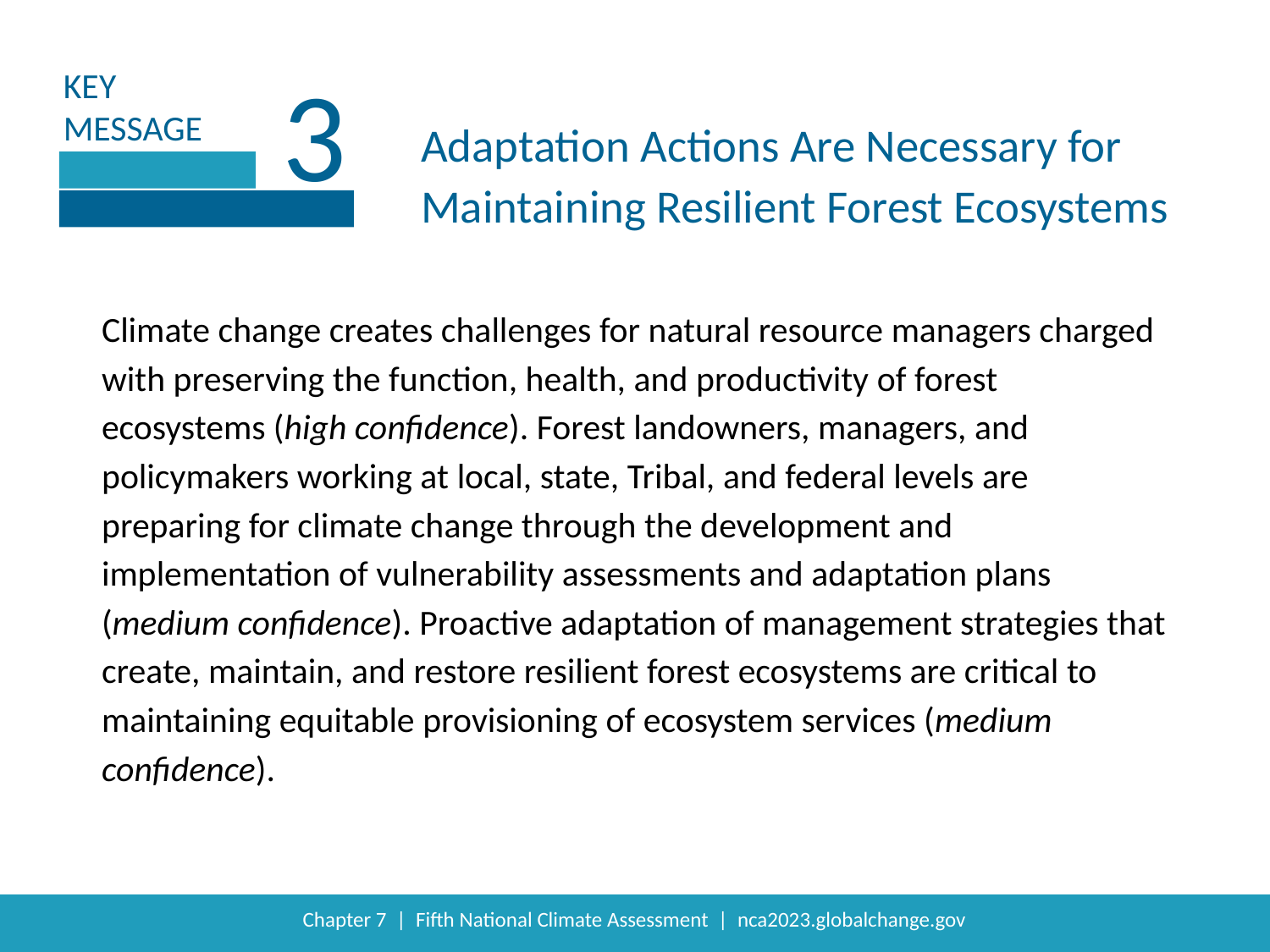

3
Adaptation Actions Are Necessary for Maintaining Resilient Forest Ecosystems
Climate change creates challenges for natural resource managers charged with preserving the function, health, and productivity of forest ecosystems (high confidence). Forest landowners, managers, and policymakers working at local, state, Tribal, and federal levels are preparing for climate change through the development and implementation of vulnerability assessments and adaptation plans (medium confidence). Proactive adaptation of management strategies that create, maintain, and restore resilient forest ecosystems are critical to maintaining equitable provisioning of ecosystem services (medium confidence).